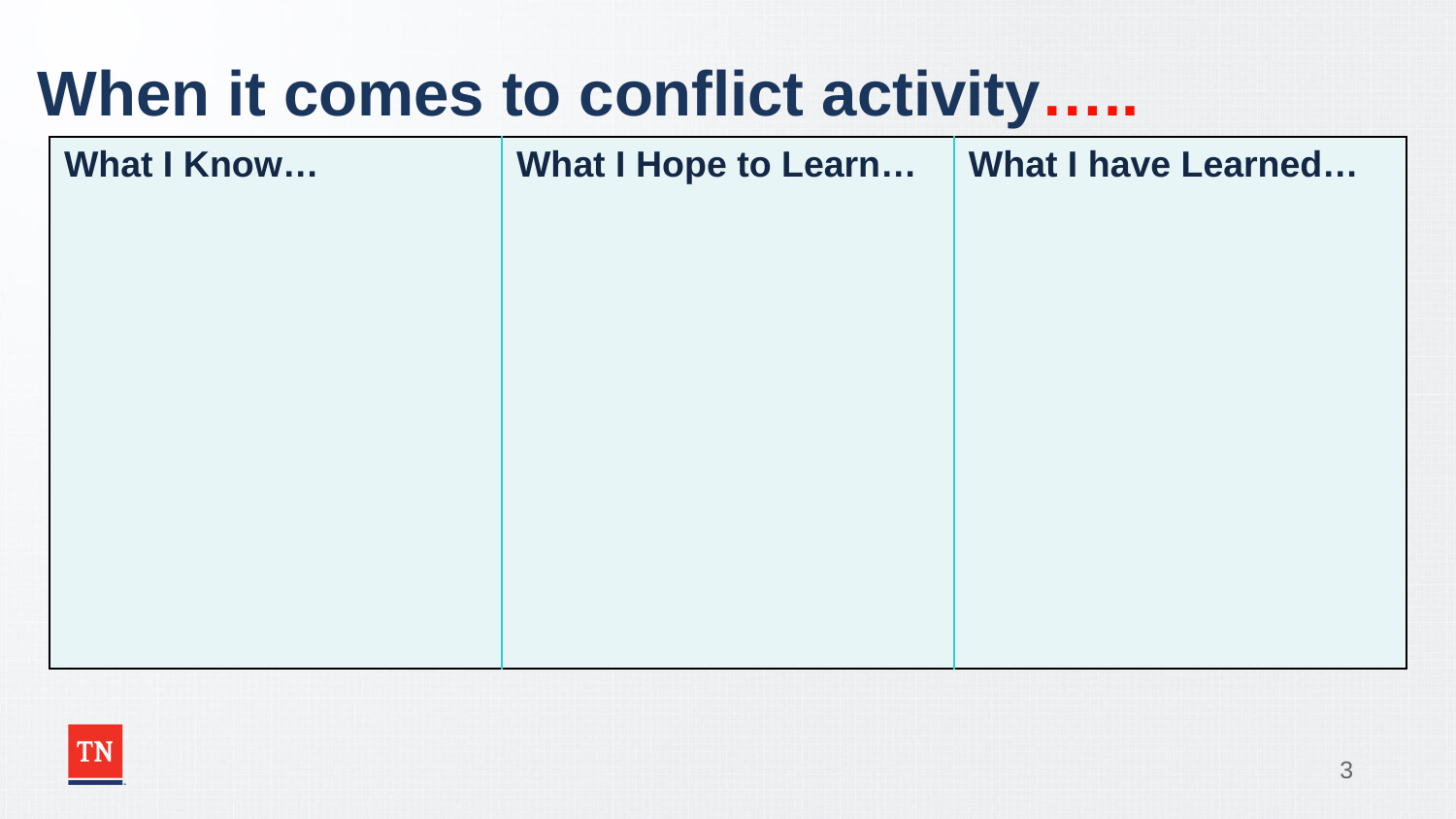

# When it comes to conflict activity…..
| What I Know… | What I Hope to Learn… | What I have Learned… |
| --- | --- | --- |